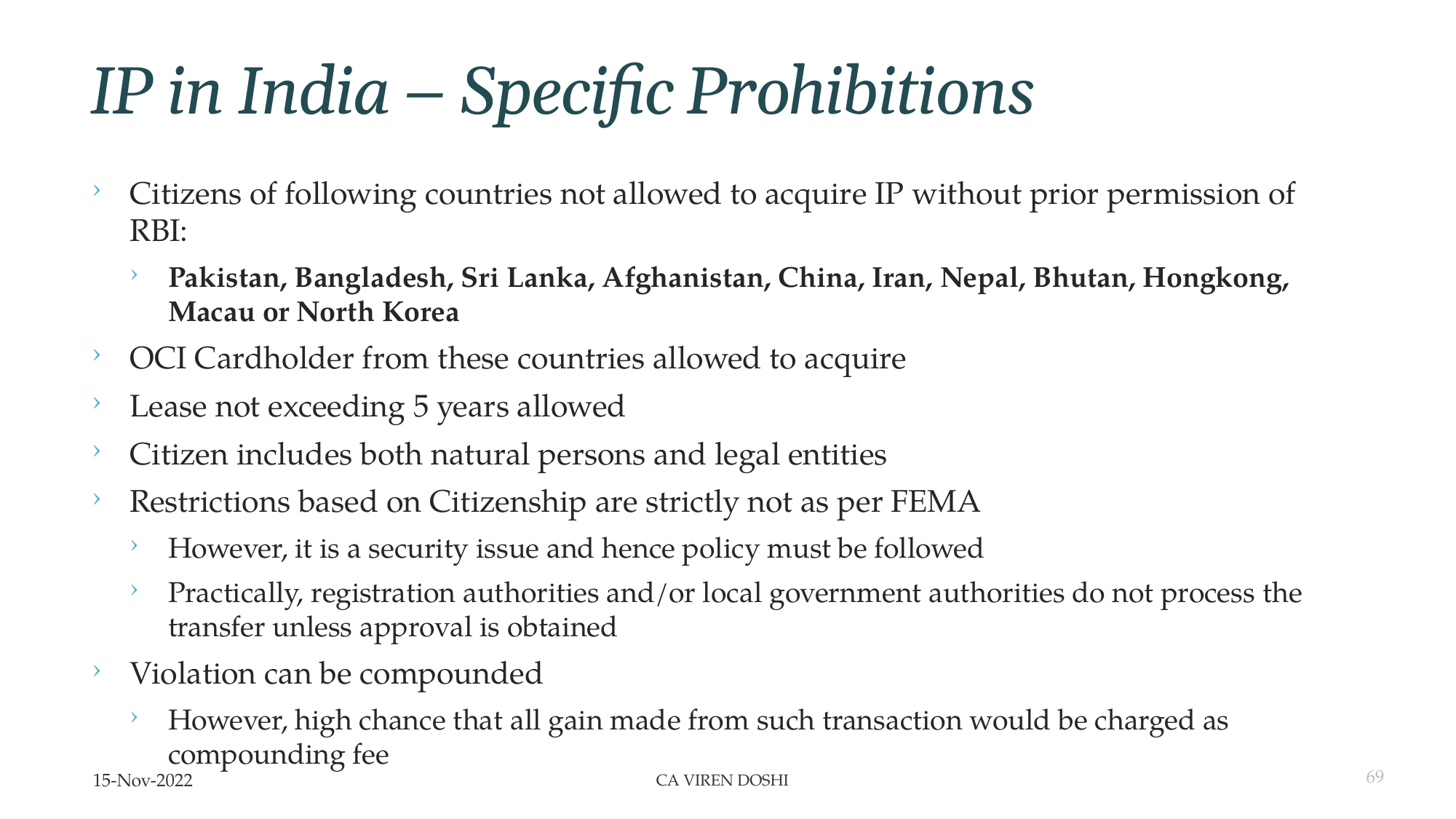

# IP in India – Specific Prohibitions
Citizens of following countries not allowed to acquire IP without prior permission of RBI:
Pakistan, Bangladesh, Sri Lanka, Afghanistan, China, Iran, Nepal, Bhutan, Hongkong, Macau or North Korea
OCI Cardholder from these countries allowed to acquire
Lease not exceeding 5 years allowed
Citizen includes both natural persons and legal entities
Restrictions based on Citizenship are strictly not as per FEMA
However, it is a security issue and hence policy must be followed
Practically, registration authorities and/or local government authorities do not process the transfer unless approval is obtained
Violation can be compounded
However, high chance that all gain made from such transaction would be charged as compounding fee
15-Nov-2022
CA Viren Doshi
69